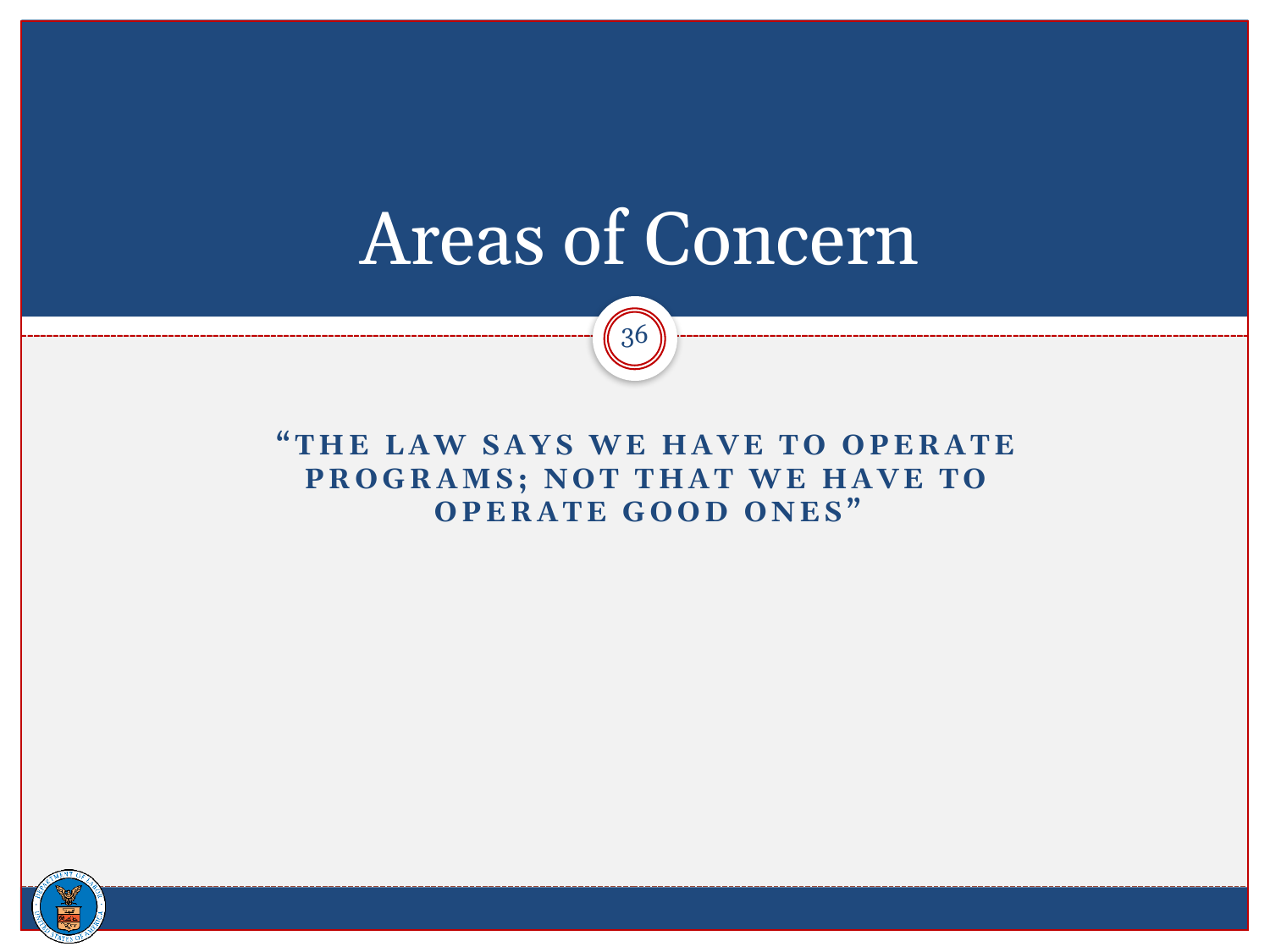

# Areas of Concern
36

“The law says we have to operate programs; not that we have to operate good ones”